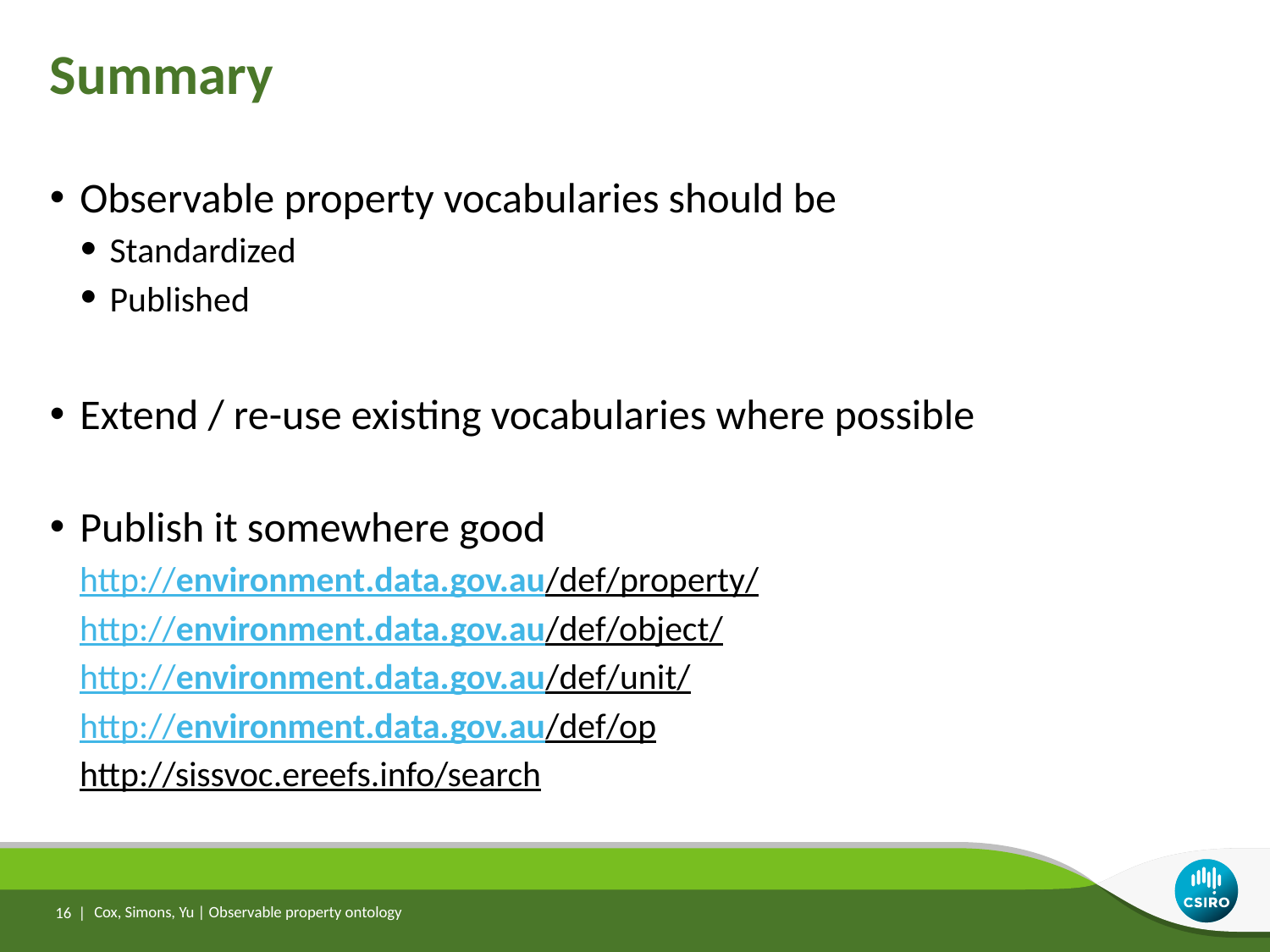

# Summary
Observable property vocabularies should be
Standardized
Published

Extend / re-use existing vocabularies where possible

Publish it somewhere good
http://environment.data.gov.au/def/property/
http://environment.data.gov.au/def/object/
http://environment.data.gov.au/def/unit/
http://environment.data.gov.au/def/op
http://sissvoc.ereefs.info/search

16  |
Cox, Simons, Yu | Observable property ontology